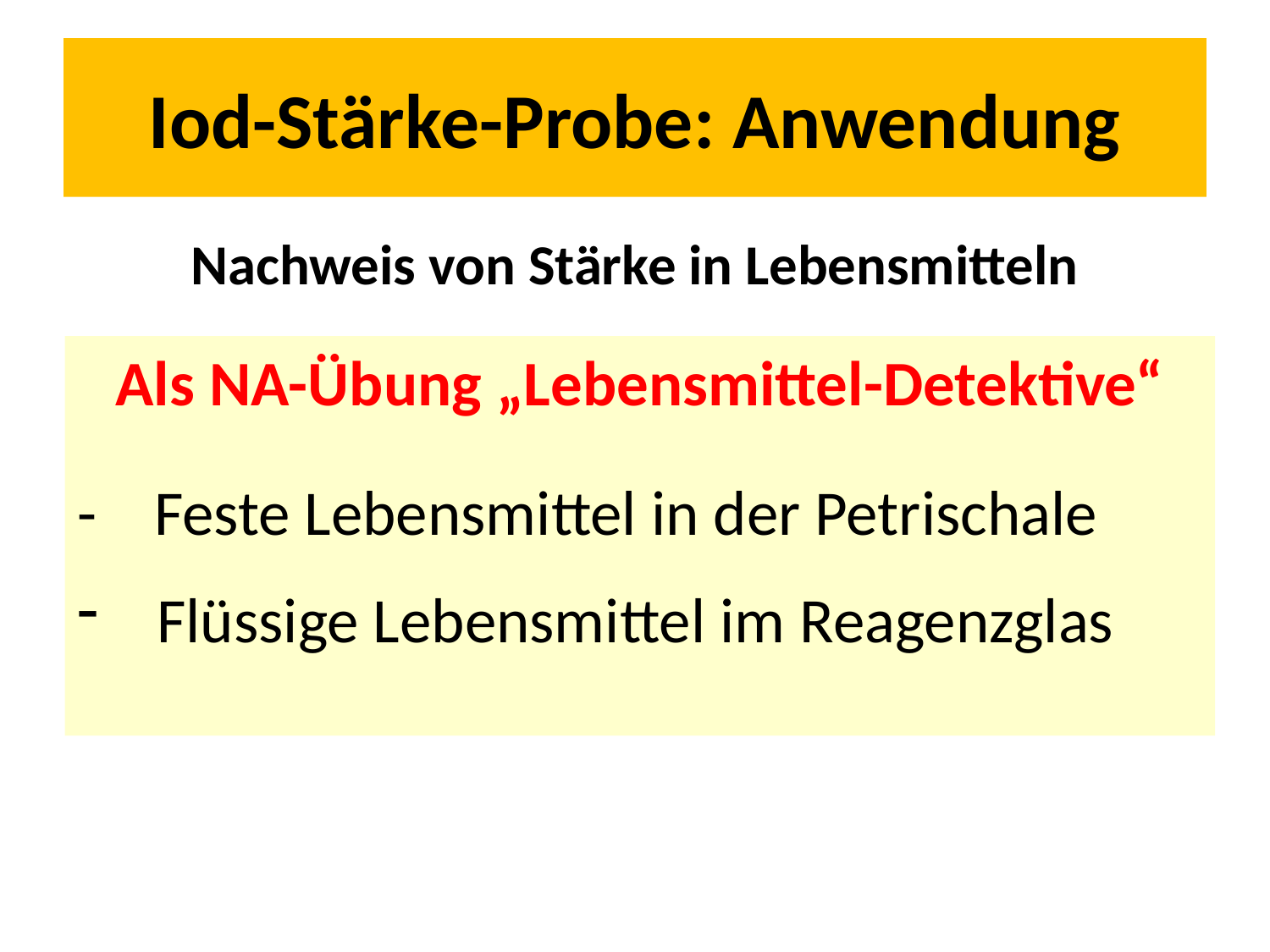

# Iod-Stärke-Probe: Anwendung
Nachweis von Stärke in Lebensmitteln

Als NA-Übung „Lebensmittel-Detektive“
-    Feste Lebensmittel in der Petrischale
Flüssige Lebensmittel im Reagenzglas